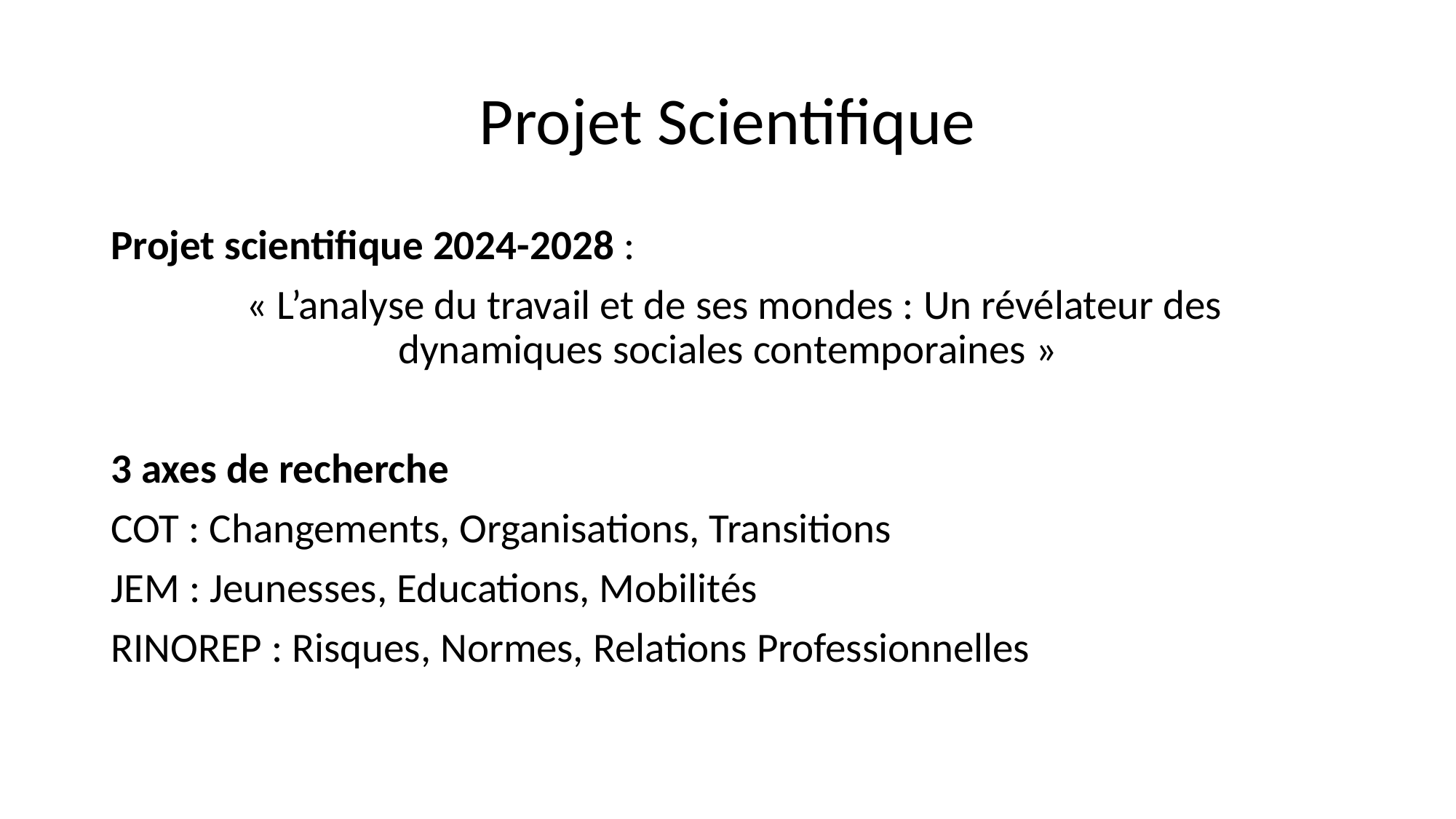

# Projet Scientifique
Projet scientifique 2024-2028 :
	« L’analyse du travail et de ses mondes : Un révélateur des 	dynamiques sociales contemporaines »

3 axes de recherche
COT : Changements, Organisations, Transitions
JEM : Jeunesses, Educations, Mobilités
RINOREP : Risques, Normes, Relations Professionnelles